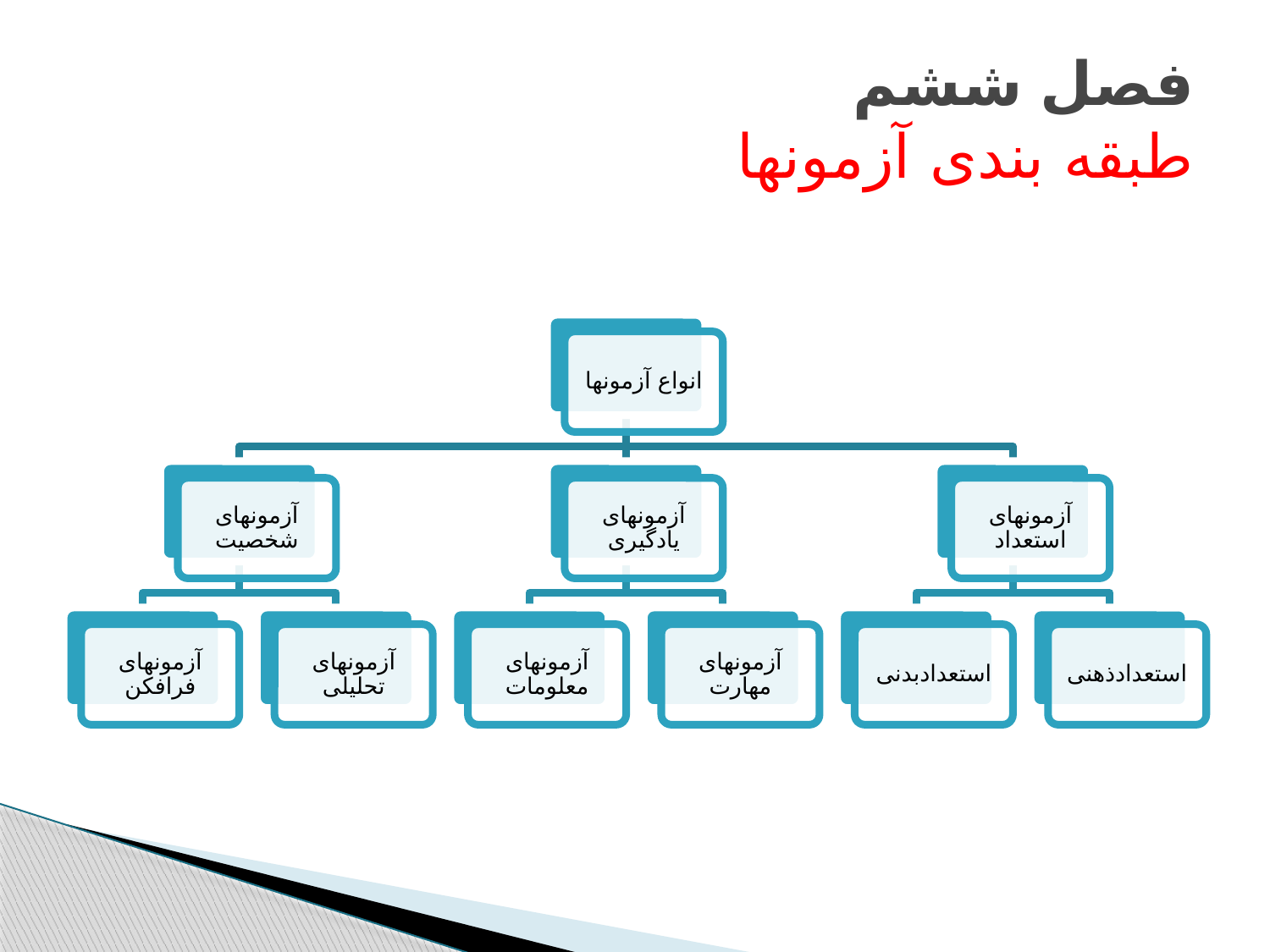

# فصل ششم طبقه بندی آزمونها
انواع آزمونها
آزمونهای شخصیت
آزمونهای فرافکن
آزمونهای تحلیلی
آزمونهای یادگیری
آزمونهای معلومات
آزمونهای مهارت
آزمونهای استعداد
استعدادبدنی
استعدادذهنی